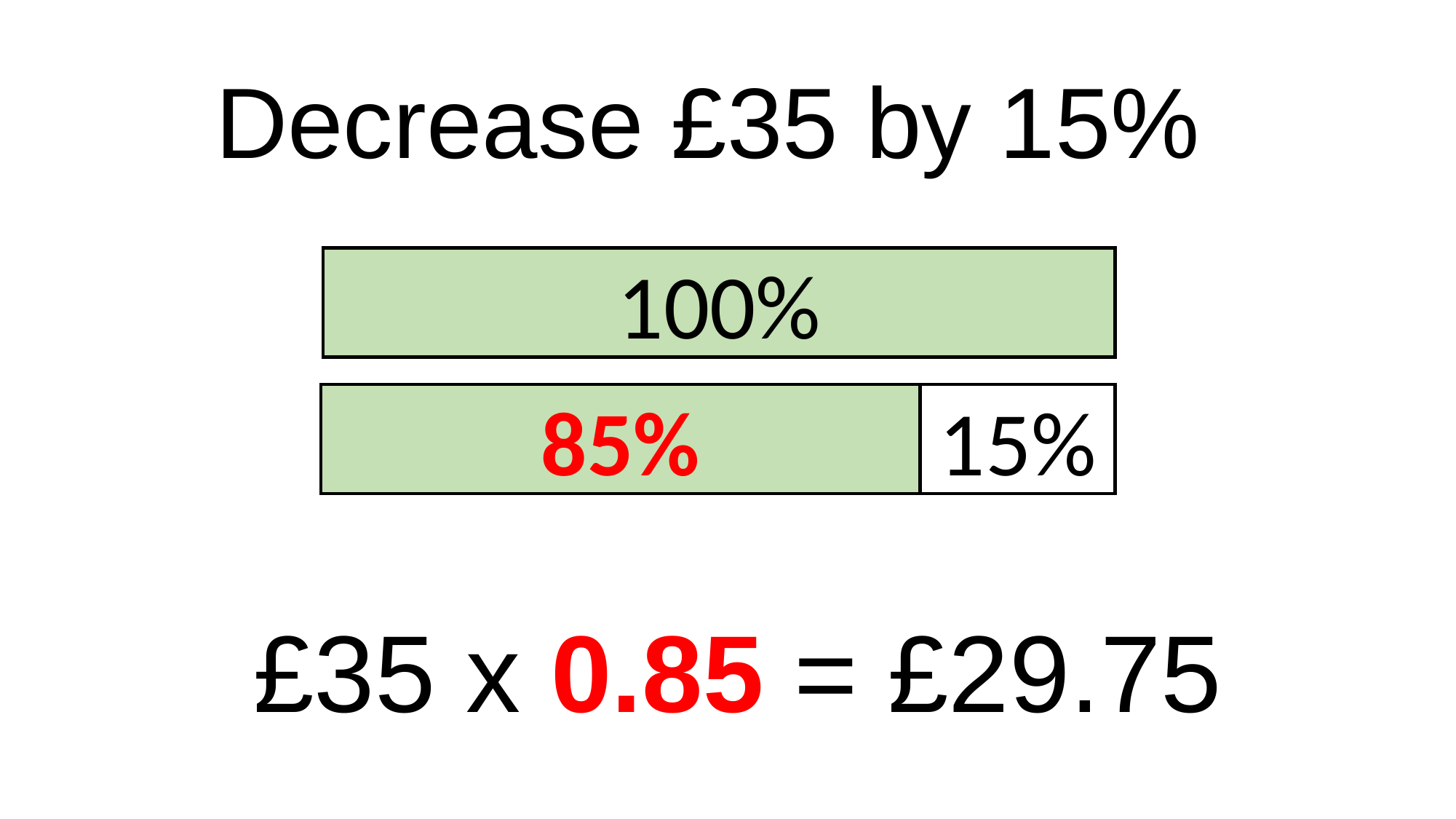

Decrease £35 by 15%
100%
85%
15%
£35 x 0.85 = £29.75